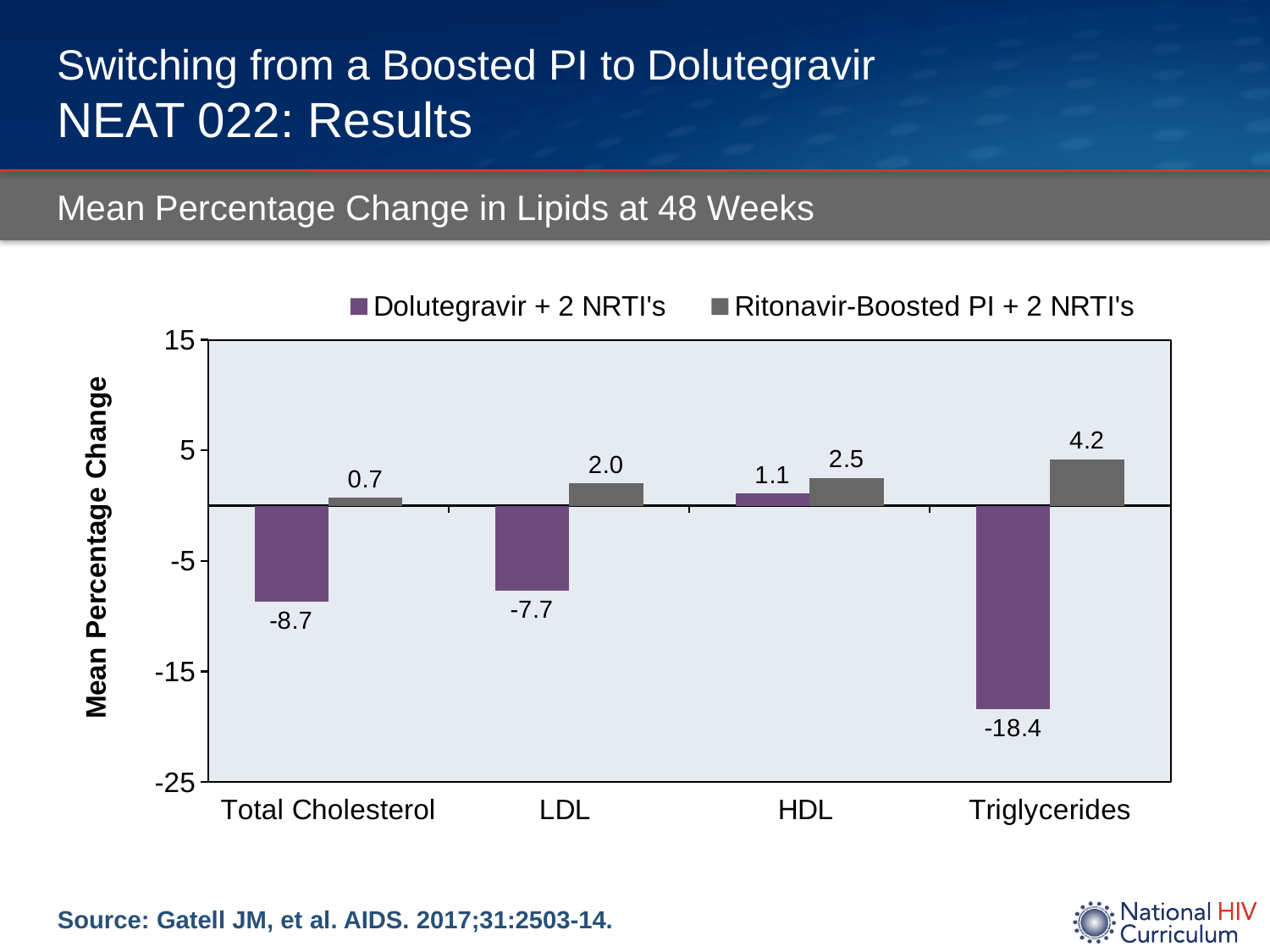

# Switching from a Boosted PI to Dolutegravir NEAT 022: Results
Mean Percentage Change in Lipids at 48 Weeks

### Chart

| Category | Dolutegravir + 2 NRTI's | Ritonavir-Boosted PI + 2 NRTI's |
|---|---|---|
| Total Cholesterol | -8.7 | 0.7 |
| LDL  | -7.7 | 2.0 |
| HDL  | 1.1 | 2.5 |
| Triglycerides | -18.4 | 4.2 |
Source: Gatell JM, et al. AIDS. 2017;31:2503-14.